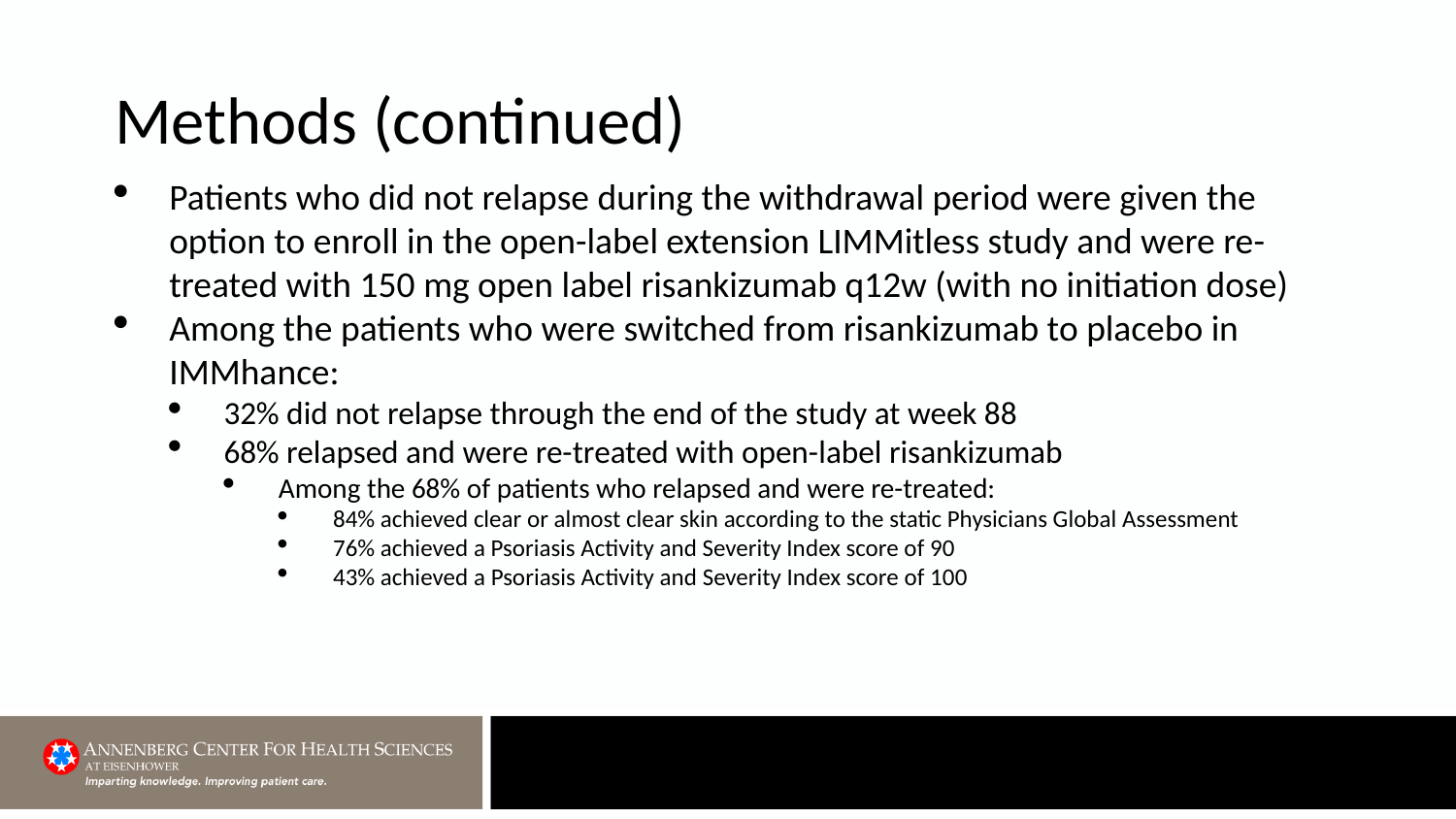

# Methods (continued)
Patients who did not relapse during the withdrawal period were given the option to enroll in the open-label extension LIMMitless study and were re-treated with 150 mg open label risankizumab q12w (with no initiation dose)
Among the patients who were switched from risankizumab to placebo in IMMhance:
32% did not relapse through the end of the study at week 88
68% relapsed and were re-treated with open-label risankizumab
Among the 68% of patients who relapsed and were re-treated:
84% achieved clear or almost clear skin according to the static Physicians Global Assessment
76% achieved a Psoriasis Activity and Severity Index score of 90
43% achieved a Psoriasis Activity and Severity Index score of 100